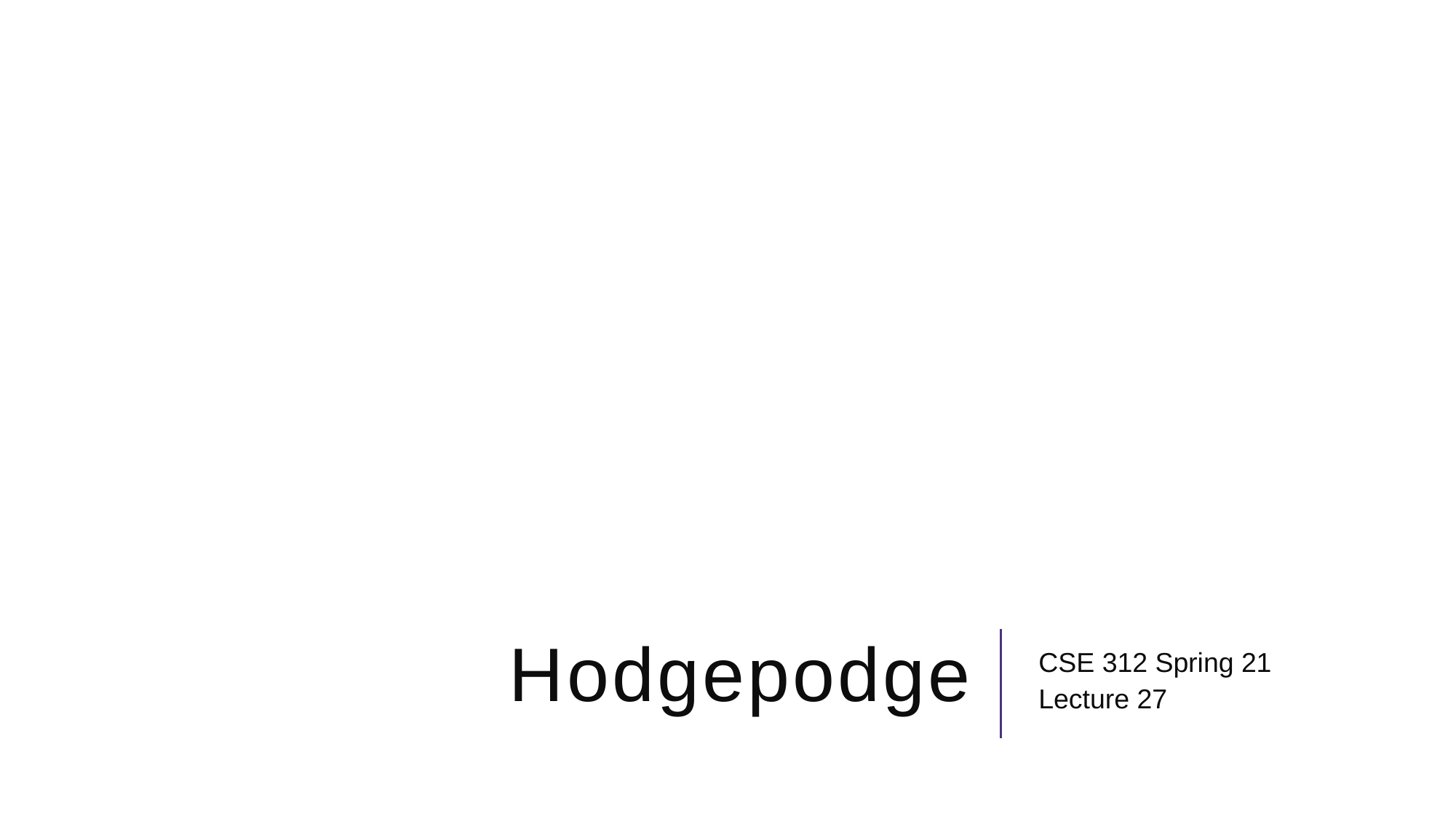

# Hodgepodge
CSE 312 Spring 21
Lecture 27